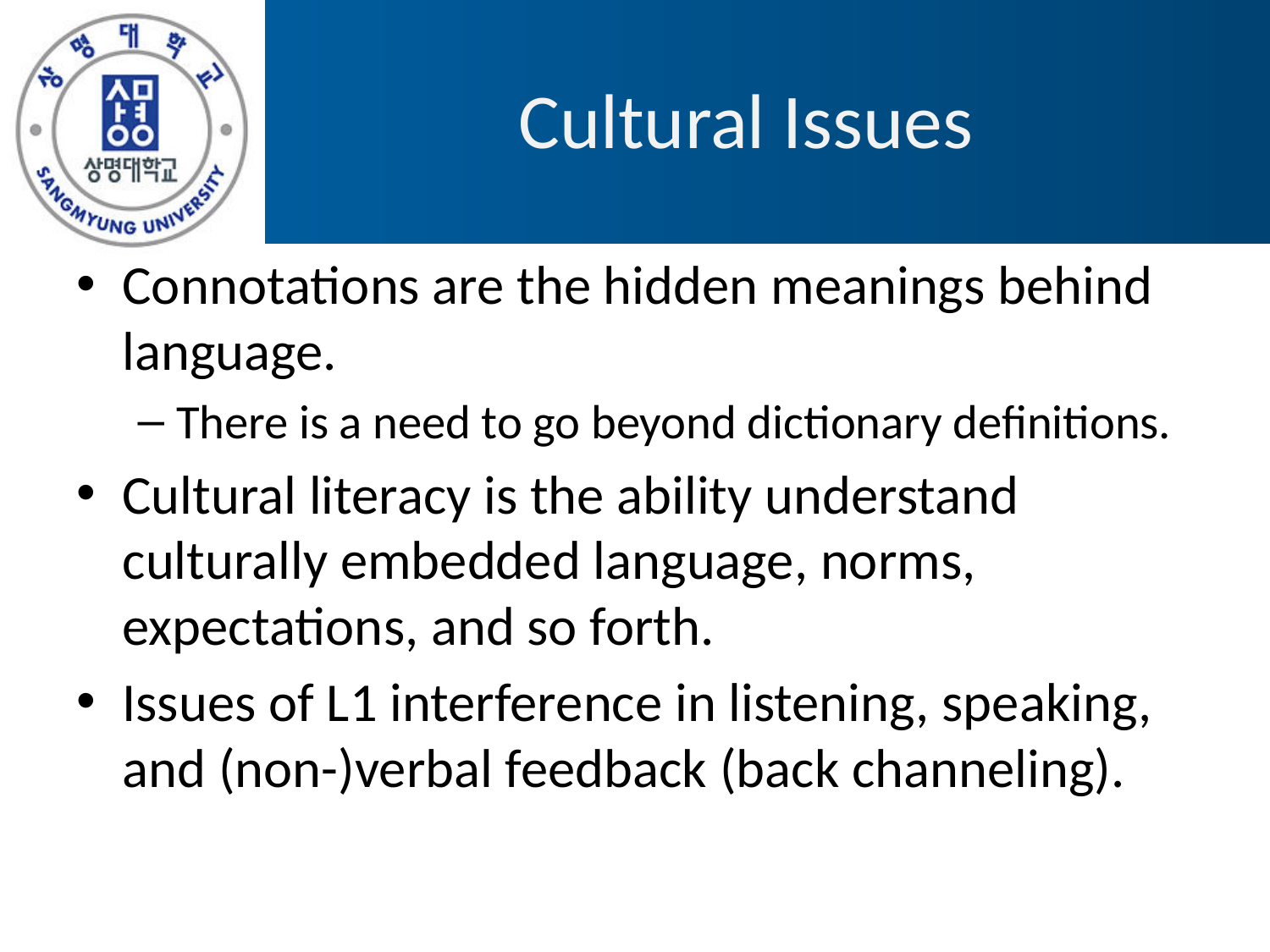

# Cultural Issues
Connotations are the hidden meanings behind language.
There is a need to go beyond dictionary definitions.
Cultural literacy is the ability understand culturally embedded language, norms, expectations, and so forth.
Issues of L1 interference in listening, speaking, and (non-)verbal feedback (back channeling).